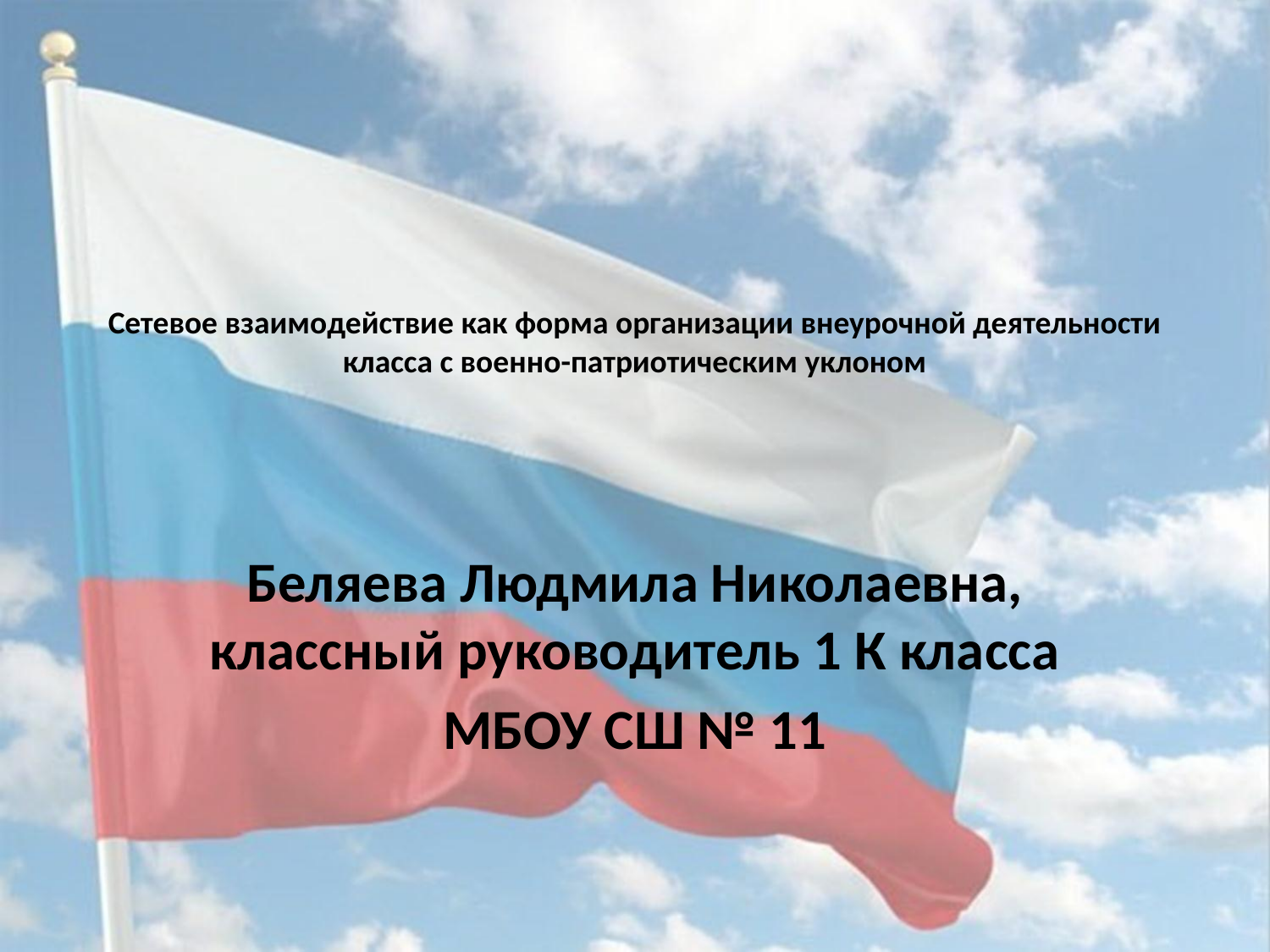

# Сетевое взаимодействие как форма организации внеурочной деятельности класса с военно-патриотическим уклоном
Беляева Людмила Николаевна, классный руководитель 1 К класса
МБОУ СШ № 11